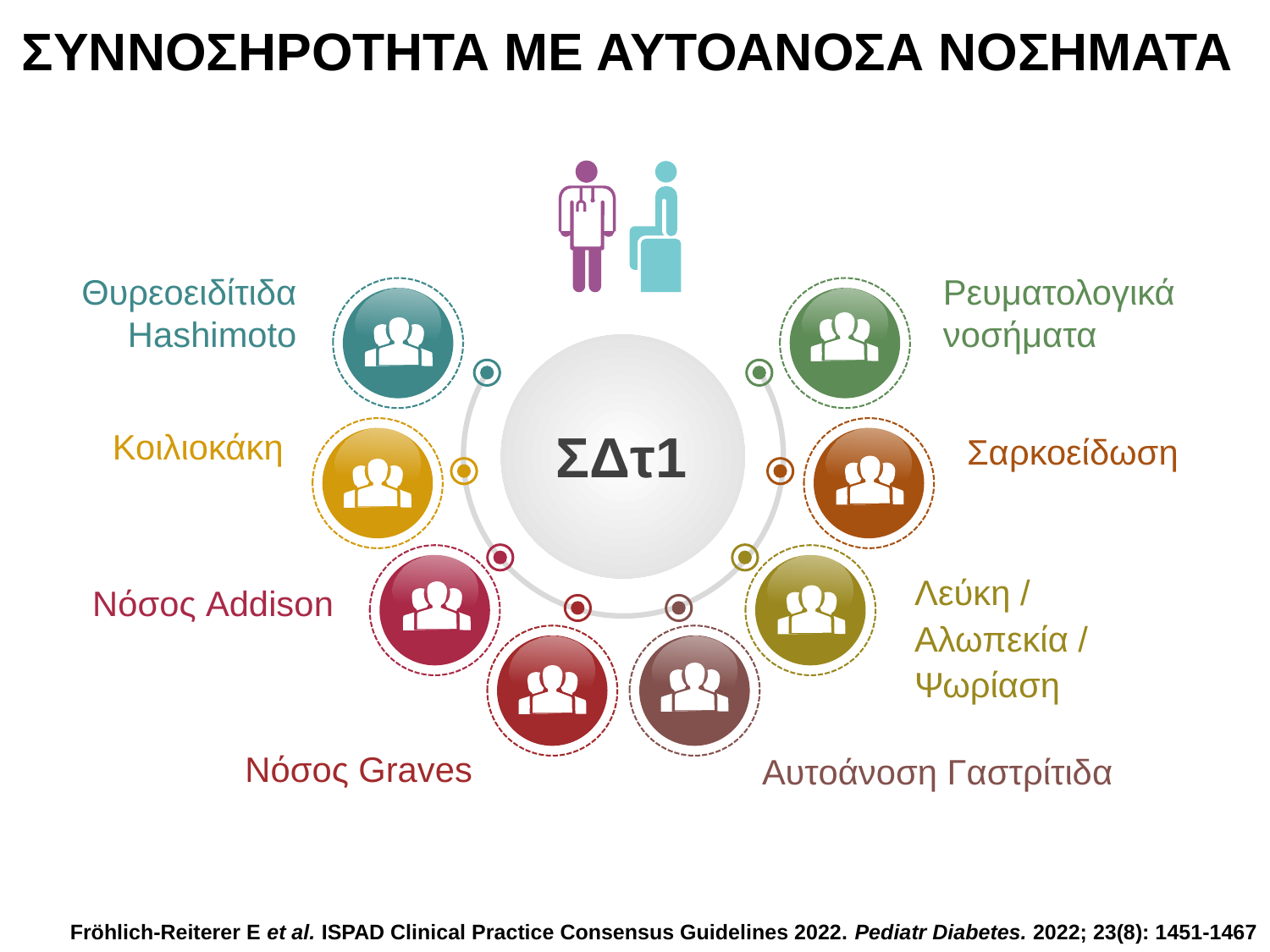

ΣΥΝΝΟΣΗΡΟΤΗΤΑ ΜΕ ΑΥΤΟΑΝΟΣΑ ΝΟΣΗΜΑΤΑ

  Θυρεοειδίτιδα
 Hashimoto
Ρευματολογικά
νοσήματα

ΣΔτ1

Κοιλιοκάκη
Σαρκοείδωση

Λεύκη /
Αλωπεκία /
Ψωρίαση
Νόσος Addison

Νόσος Graves
Αυτοάνοση Γαστρίτιδα
Fröhlich-Reiterer E et al. ISPAD Clinical Practice Consensus Guidelines 2022. Pediatr Diabetes. 2022; 23(8): 1451-1467